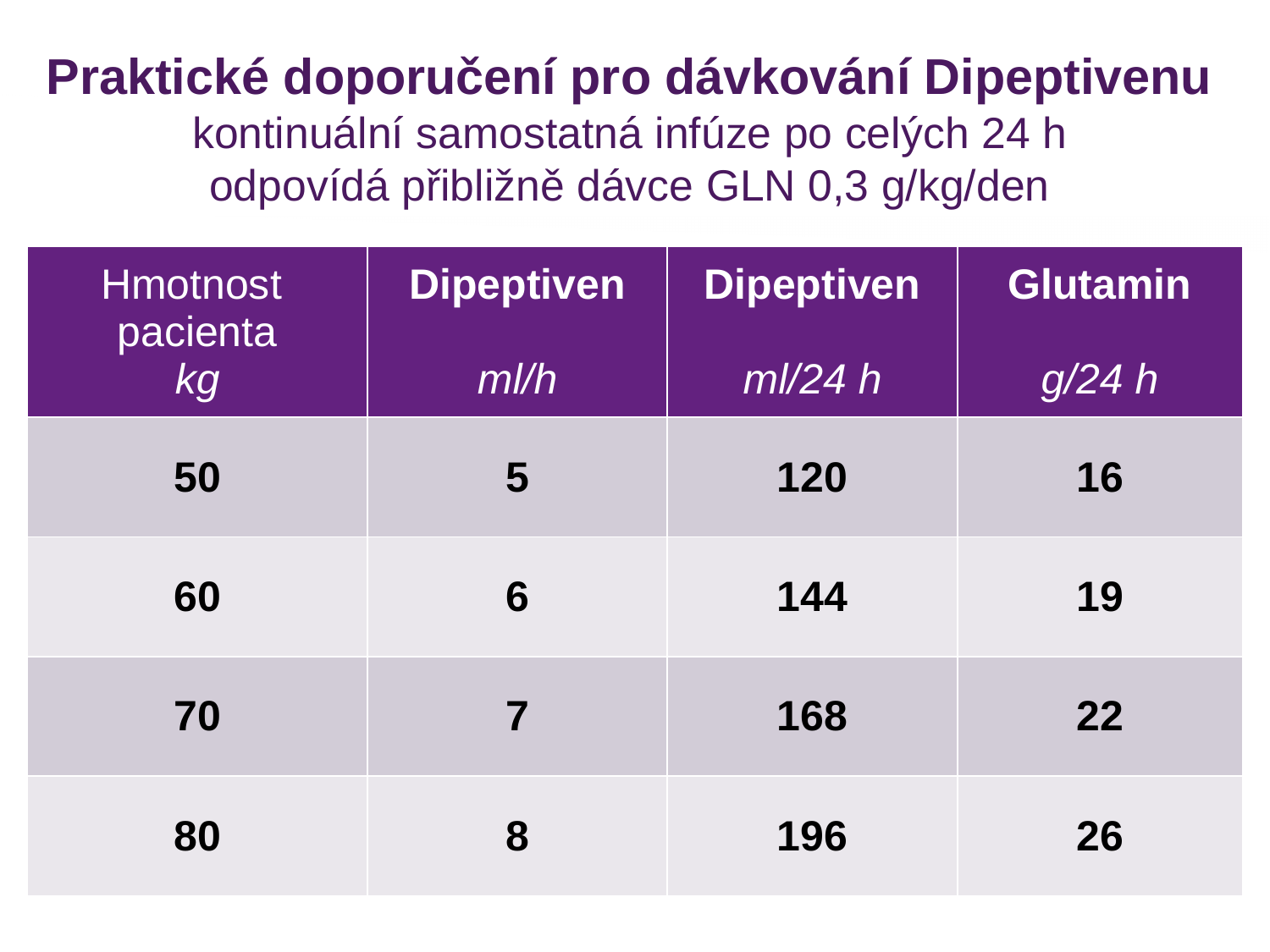

# Praktické doporučení pro dávkování Dipeptivenu kontinuální samostatná infúze po celých 24 h odpovídá přibližně dávce GLN 0,3 g/kg/den

| Hmotnost pacienta kg | Dipeptiven ml/h | Dipeptiven ml/24 h | Glutamin g/24 h |
| --- | --- | --- | --- |
| 50 | 5 | 120 | 16 |
| 60 | 6 | 144 | 19 |
| 70 | 7 | 168 | 22 |
| 80 | 8 | 196 | 26 |